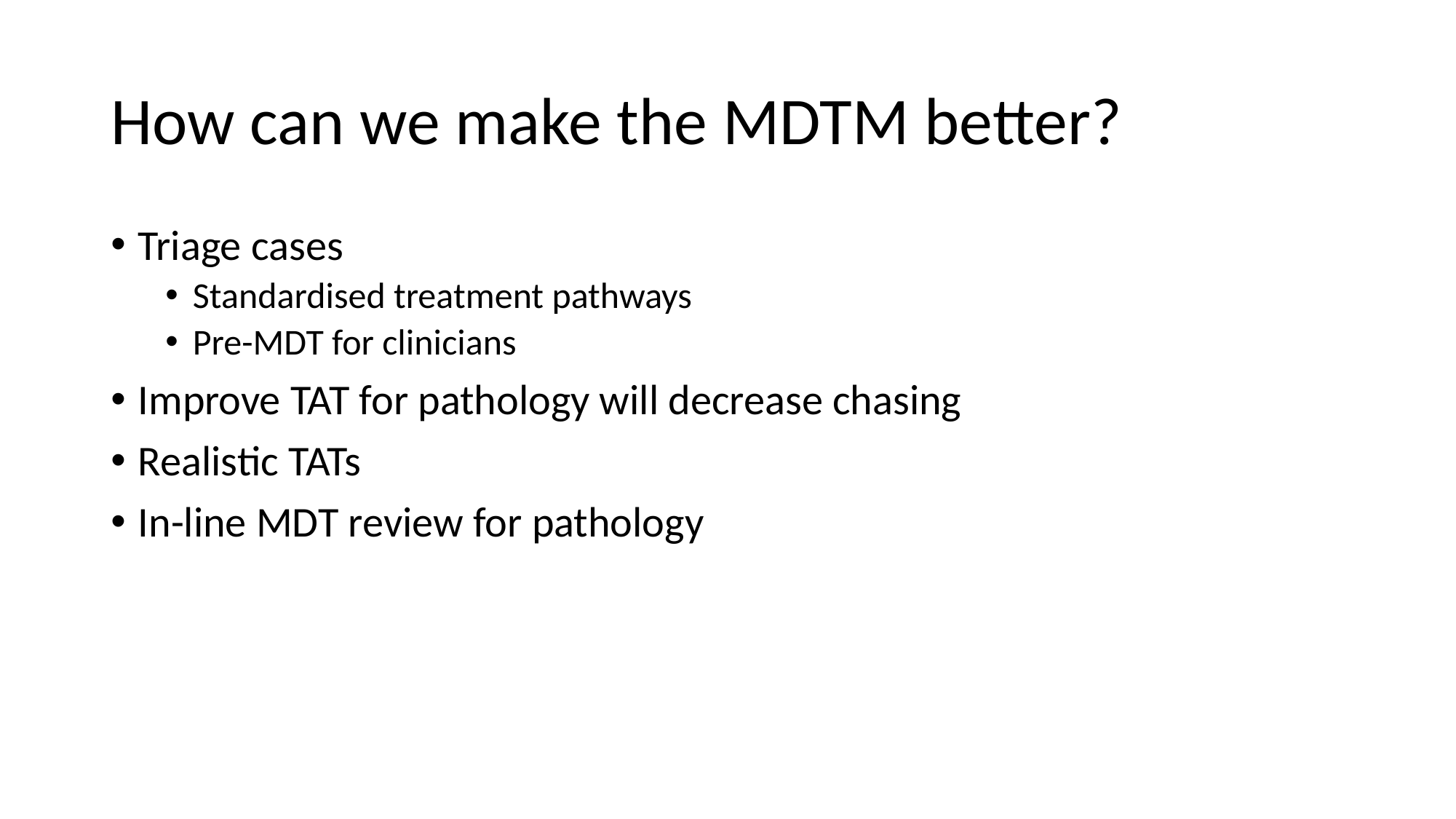

# How can we make the MDTM better?
Triage cases
Standardised treatment pathways
Pre-MDT for clinicians
Improve TAT for pathology will decrease chasing
Realistic TATs
In-line MDT review for pathology